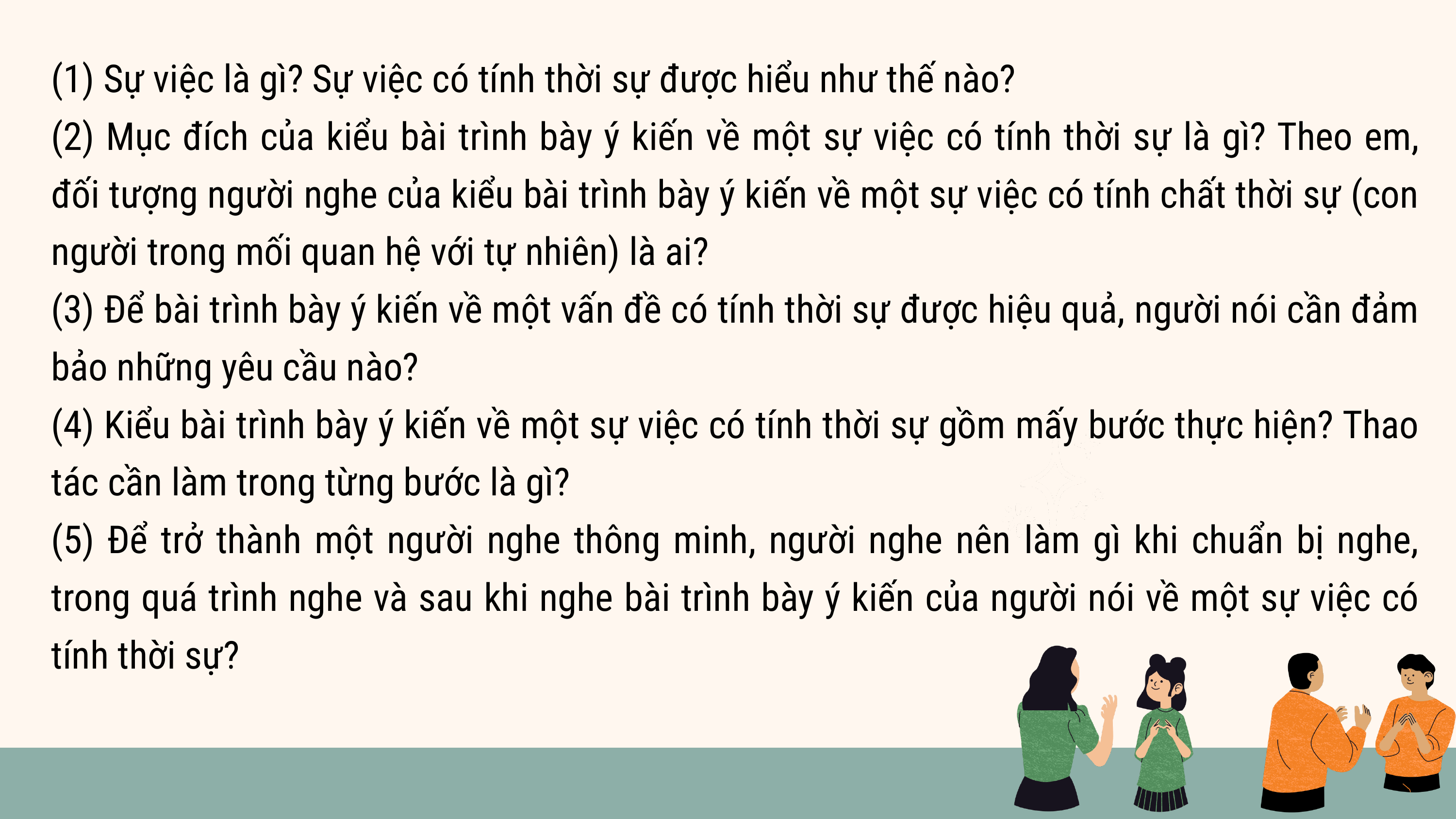

(1) Sự việc là gì? Sự việc có tính thời sự được hiểu như thế nào?
(2) Mục đích của kiểu bài trình bày ý kiến về một sự việc có tính thời sự là gì? Theo em, đối tượng người nghe của kiểu bài trình bày ý kiến về một sự việc có tính chất thời sự (con người trong mối quan hệ với tự nhiên) là ai?
(3) Để bài trình bày ý kiến về một vấn đề có tính thời sự được hiệu quả, người nói cần đảm bảo những yêu cầu nào?
(4) Kiểu bài trình bày ý kiến về một sự việc có tính thời sự gồm mấy bước thực hiện? Thao tác cần làm trong từng bước là gì?
(5) Để trở thành một người nghe thông minh, người nghe nên làm gì khi chuẩn bị nghe, trong quá trình nghe và sau khi nghe bài trình bày ý kiến của người nói về một sự việc có tính thời sự?